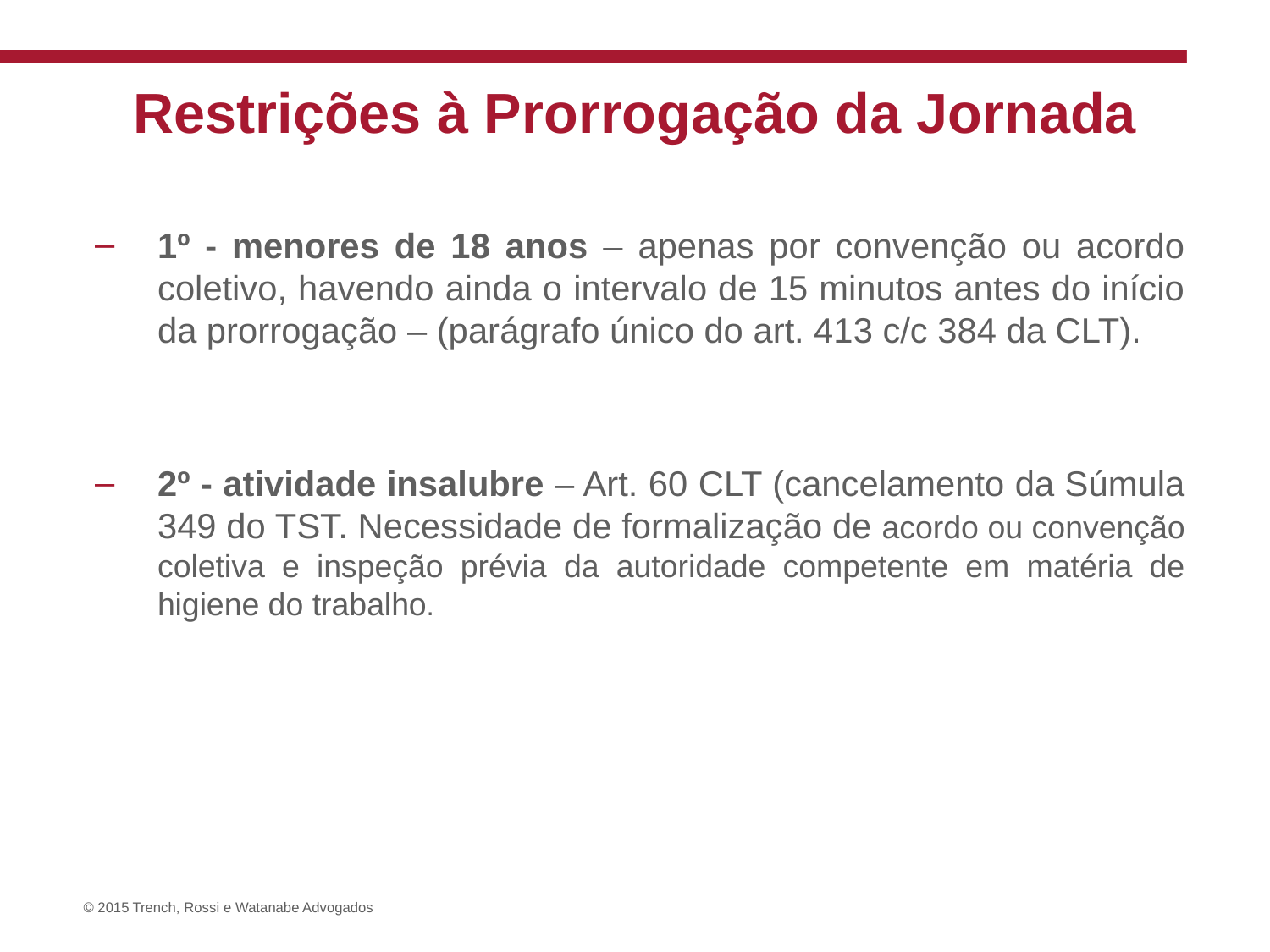

# Restrições à Prorrogação da Jornada

1º - menores de 18 anos – apenas por convenção ou acordo coletivo, havendo ainda o intervalo de 15 minutos antes do início da prorrogação – (parágrafo único do art. 413 c/c 384 da CLT).

2º - atividade insalubre – Art. 60 CLT (cancelamento da Súmula 349 do TST. Necessidade de formalização de acordo ou convenção coletiva e inspeção prévia da autoridade competente em matéria de higiene do trabalho.